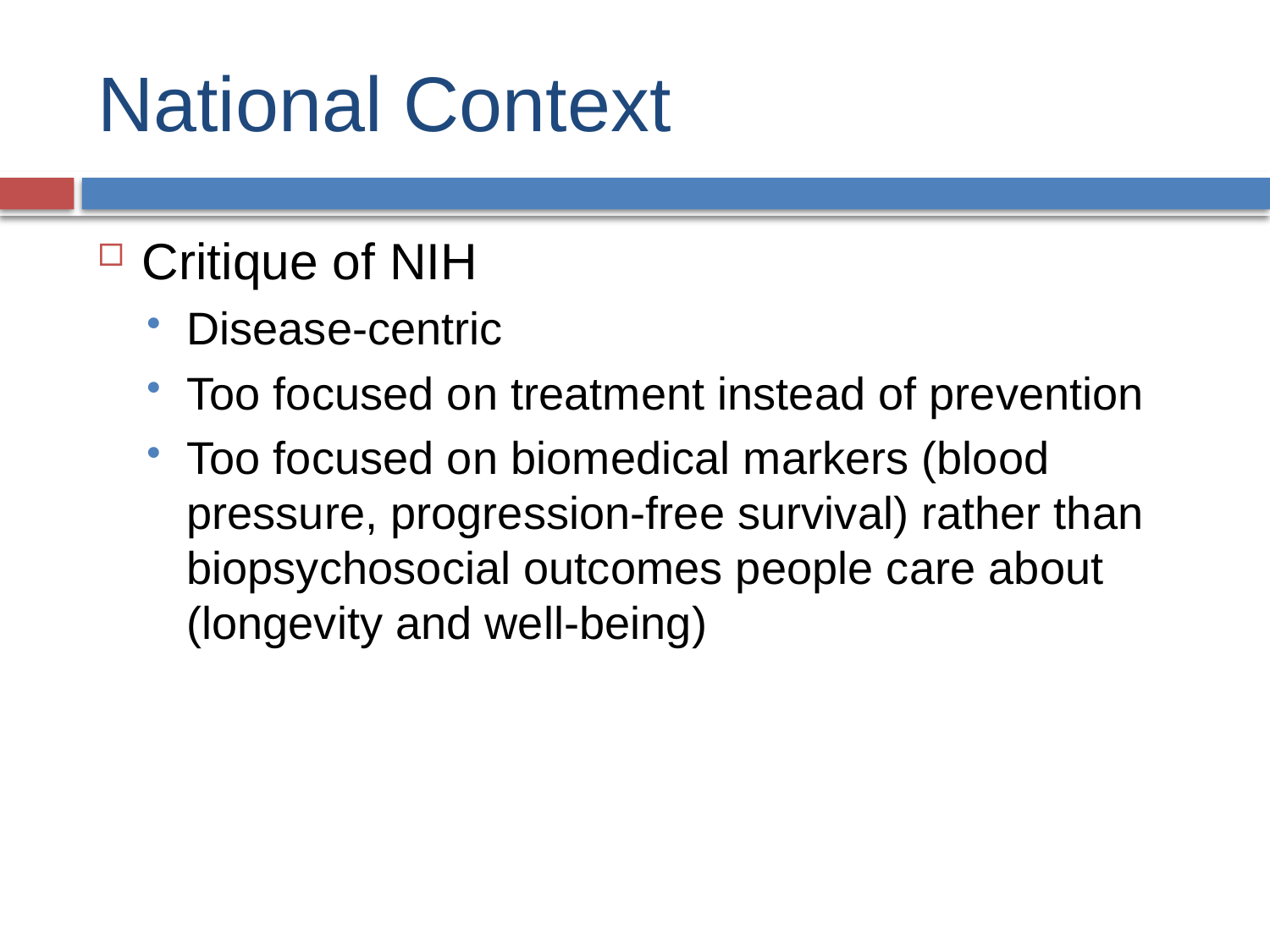

# National Context
Critique of NIH
Disease-centric
Too focused on treatment instead of prevention
Too focused on biomedical markers (blood pressure, progression-free survival) rather than biopsychosocial outcomes people care about (longevity and well-being)